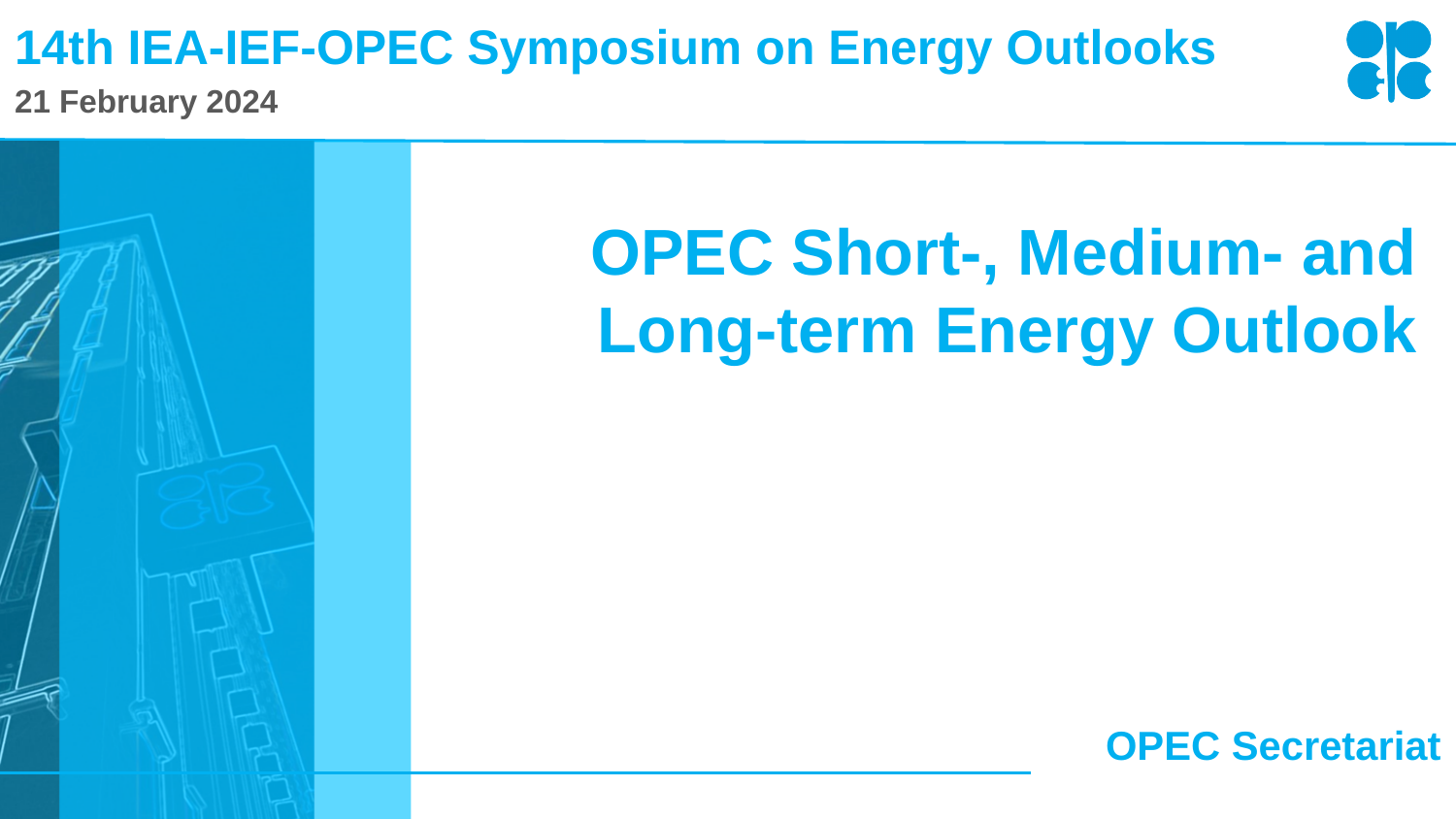

# OPEC Short-, Medium- and Long-term Energy Outlook
OPEC Secretariat